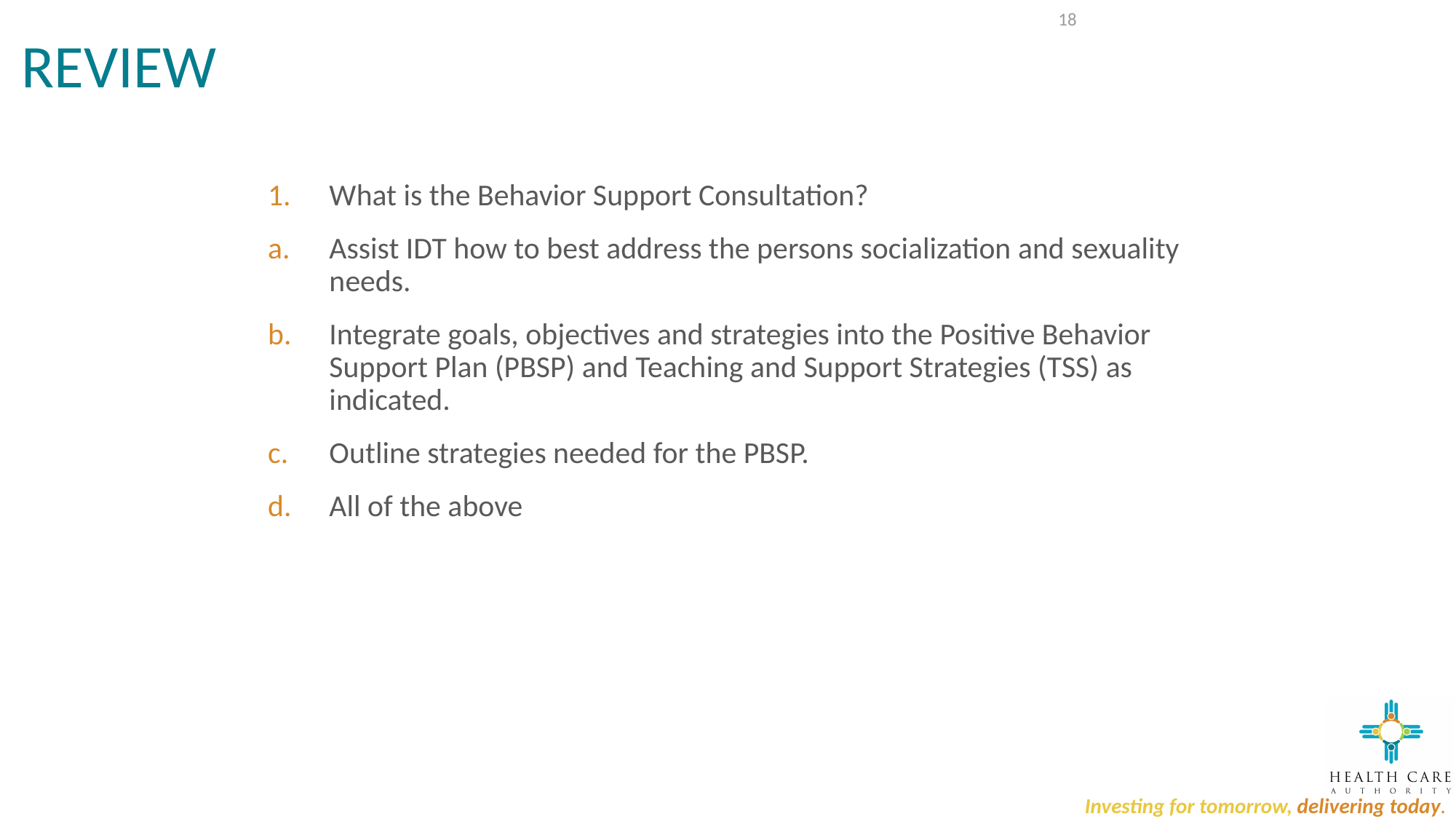

# Review
18
What is the Behavior Support Consultation?
Assist IDT how to best address the persons socialization and sexuality needs.
Integrate goals, objectives and strategies into the Positive Behavior Support Plan (PBSP) and Teaching and Support Strategies (TSS) as indicated.
Outline strategies needed for the PBSP.
All of the above